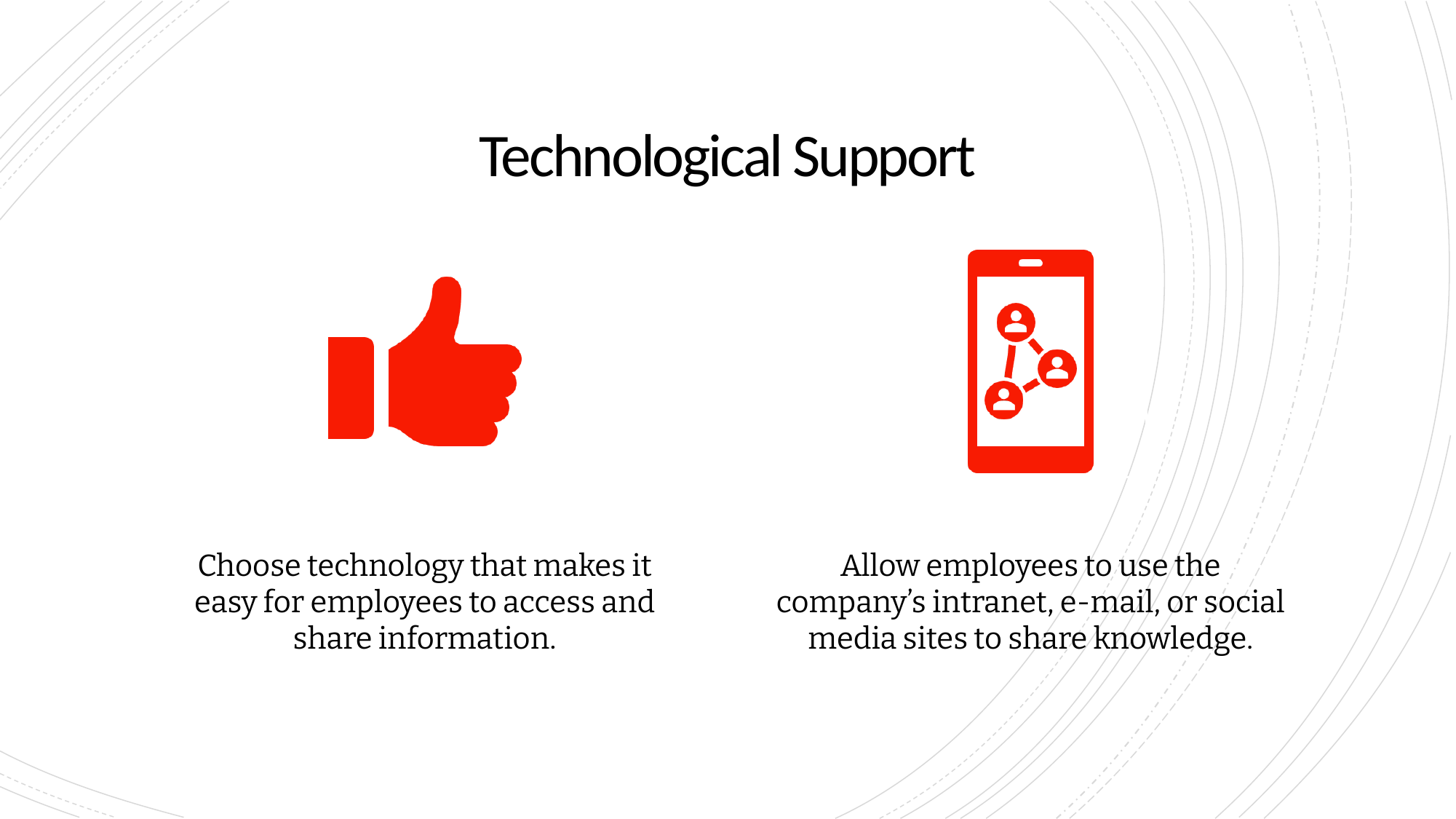

Technological Support
Choose technology that makes it easy for employees to access and share information.

Allow employees to use the company’s intranet, e-mail, or social media sites to share knowledge.
# Technological Support